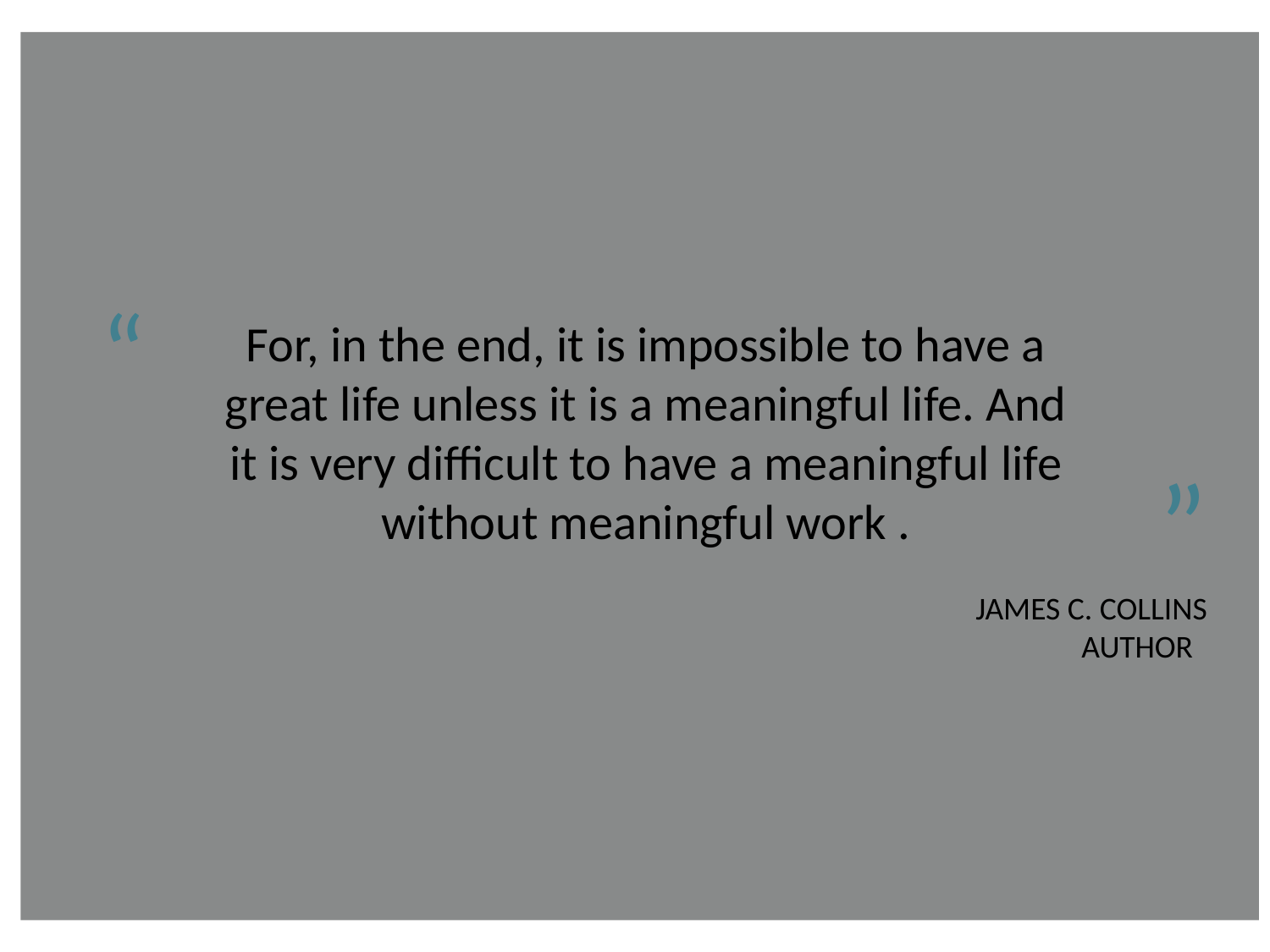

“
”
James C. Collins
Author
For, in the end, it is impossible to have a great life unless it is a meaningful life. And it is very difficult to have a meaningful life without meaningful work .